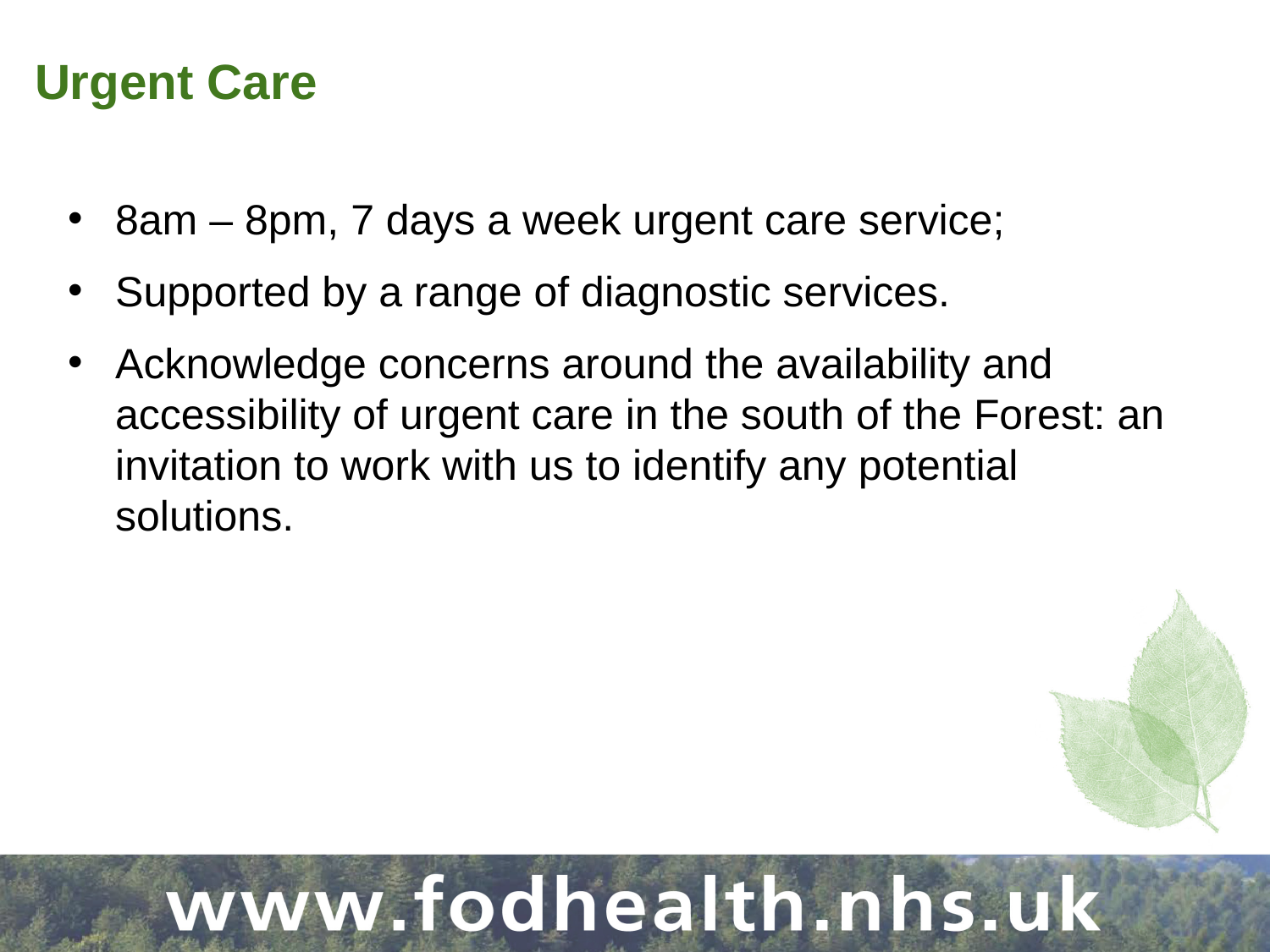

# Urgent Care
8am – 8pm, 7 days a week urgent care service;
Supported by a range of diagnostic services.
Acknowledge concerns around the availability and accessibility of urgent care in the south of the Forest: an invitation to work with us to identify any potential solutions.